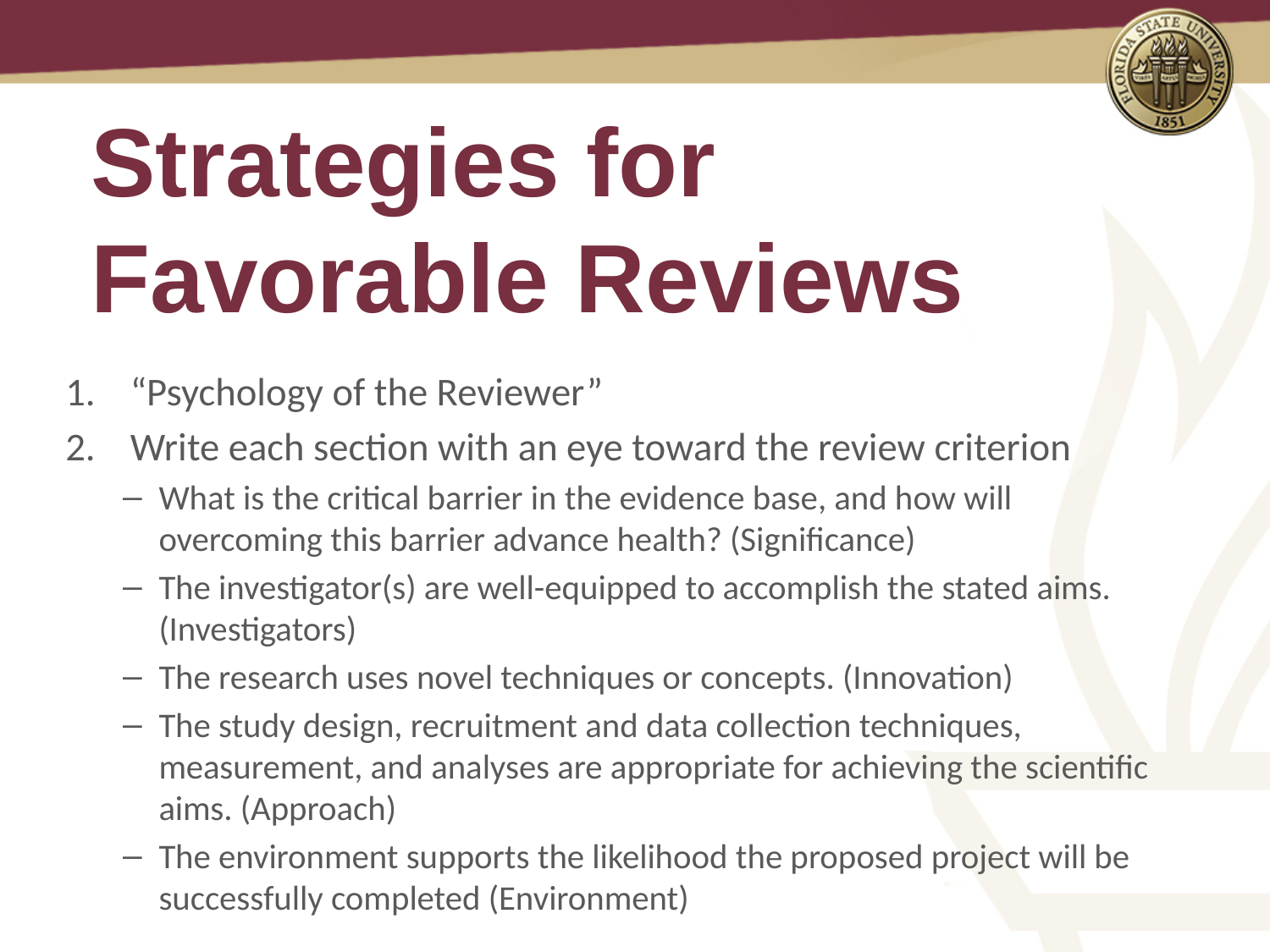

# Strategies for Favorable Reviews
“Psychology of the Reviewer”
Write each section with an eye toward the review criterion
What is the critical barrier in the evidence base, and how will overcoming this barrier advance health? (Significance)
The investigator(s) are well-equipped to accomplish the stated aims. (Investigators)
The research uses novel techniques or concepts. (Innovation)
The study design, recruitment and data collection techniques, measurement, and analyses are appropriate for achieving the scientific aims. (Approach)
The environment supports the likelihood the proposed project will be successfully completed (Environment)